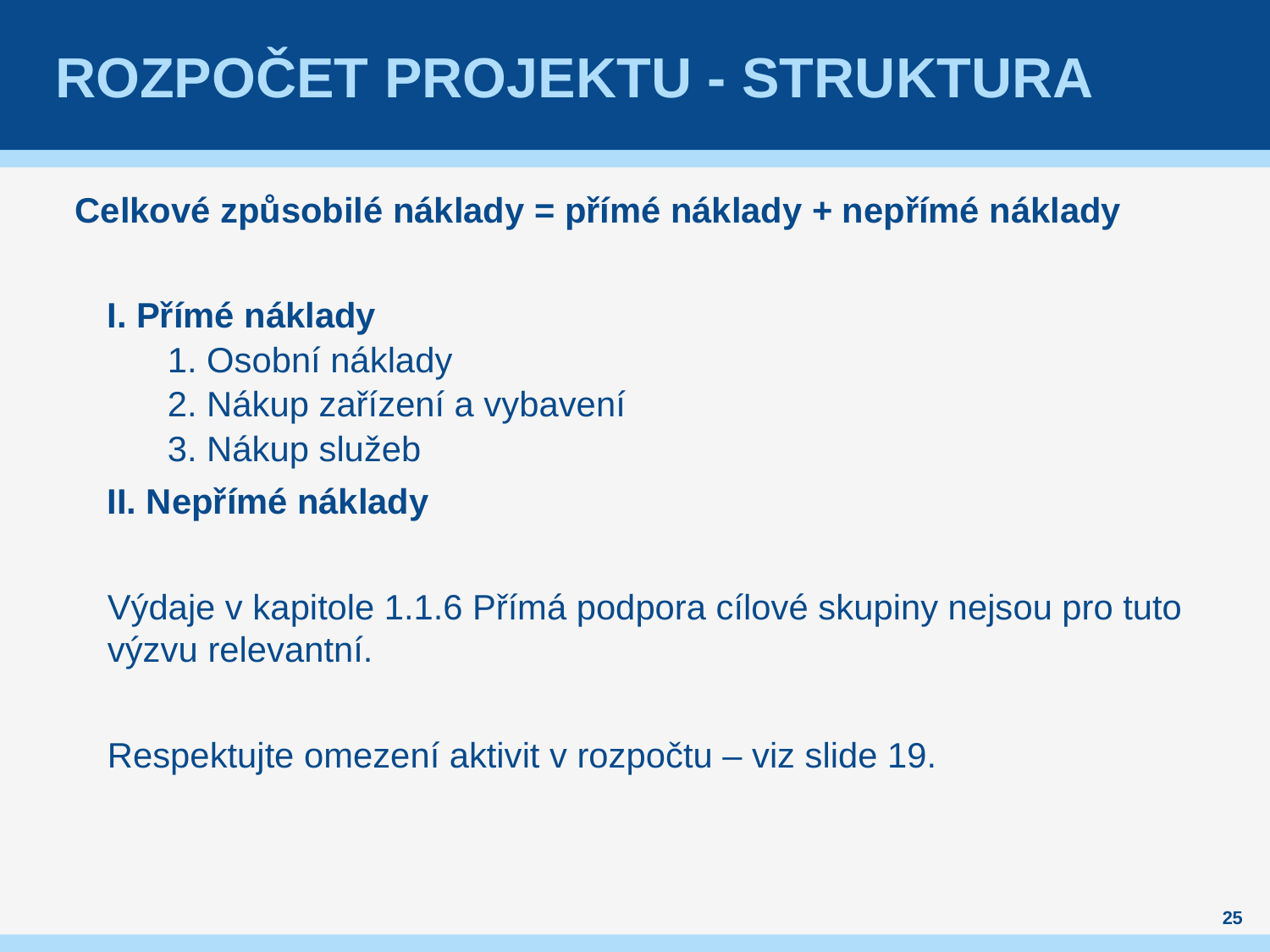

# Rozpočet projektu - struktura
Celkové způsobilé náklady = přímé náklady + nepřímé náklady

I. Přímé náklady
1. Osobní náklady
2. Nákup zařízení a vybavení
3. Nákup služeb
II. Nepřímé náklady

Výdaje v kapitole 1.1.6 Přímá podpora cílové skupiny nejsou pro tuto výzvu relevantní.

Respektujte omezení aktivit v rozpočtu – viz slide 19.

25